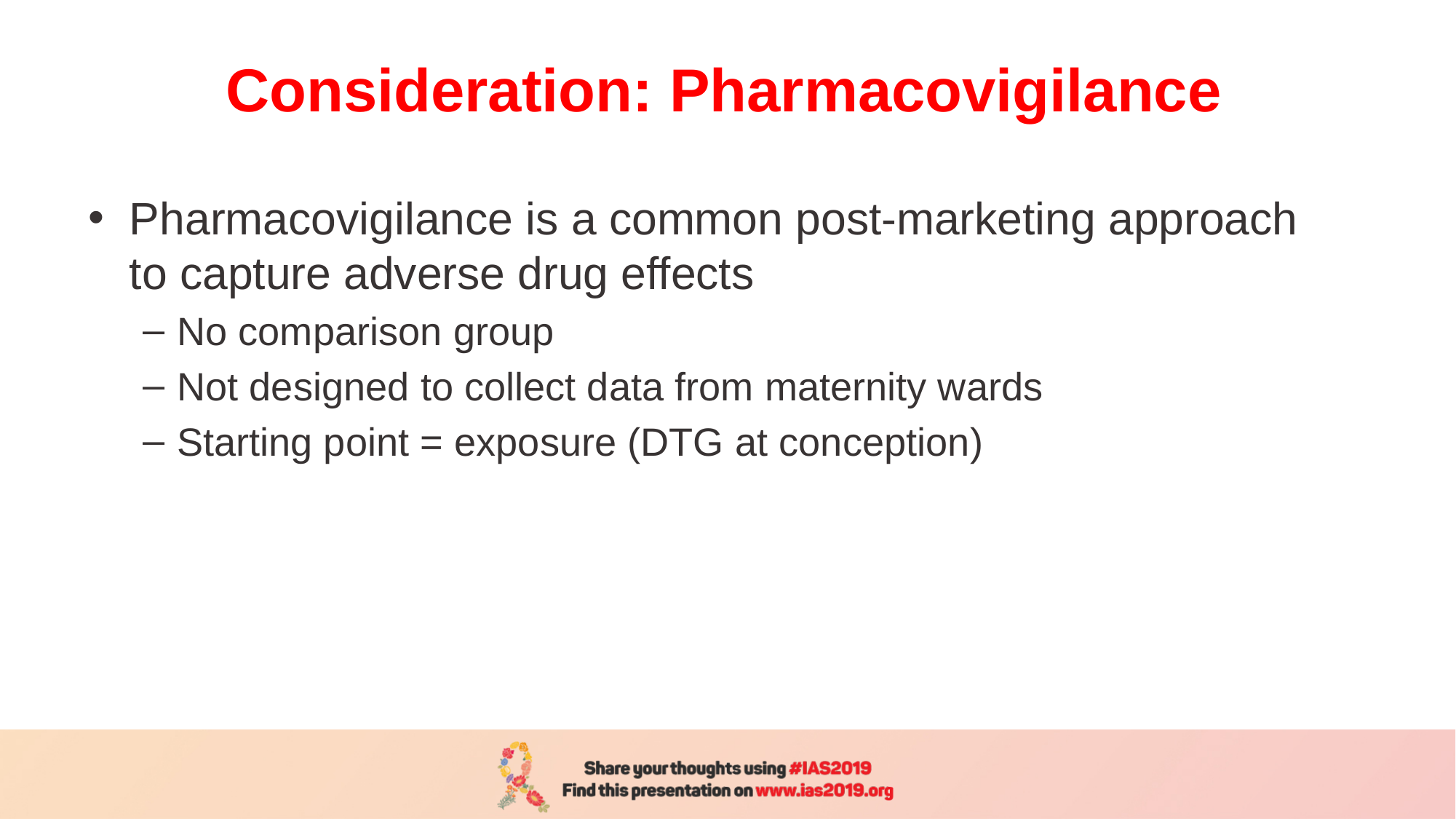

# Consideration: Pharmacovigilance

Pharmacovigilance is a common post-marketing approach to capture adverse drug effects
No comparison group
Not designed to collect data from maternity wards
Starting point = exposure (DTG at conception)